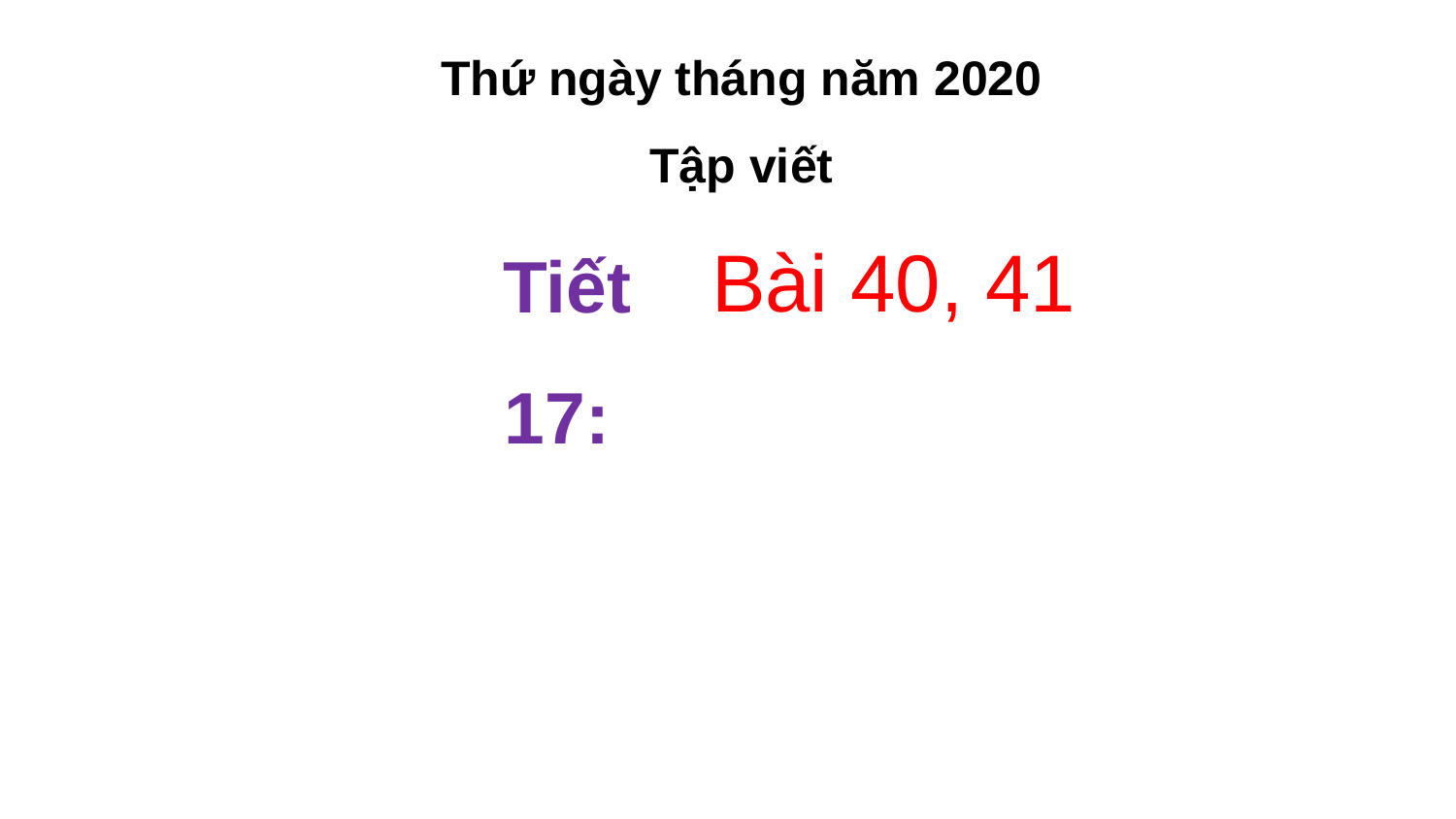

Thứ ngày tháng năm 2020
Tập viết
Bài 40, 41
Tiết 17: